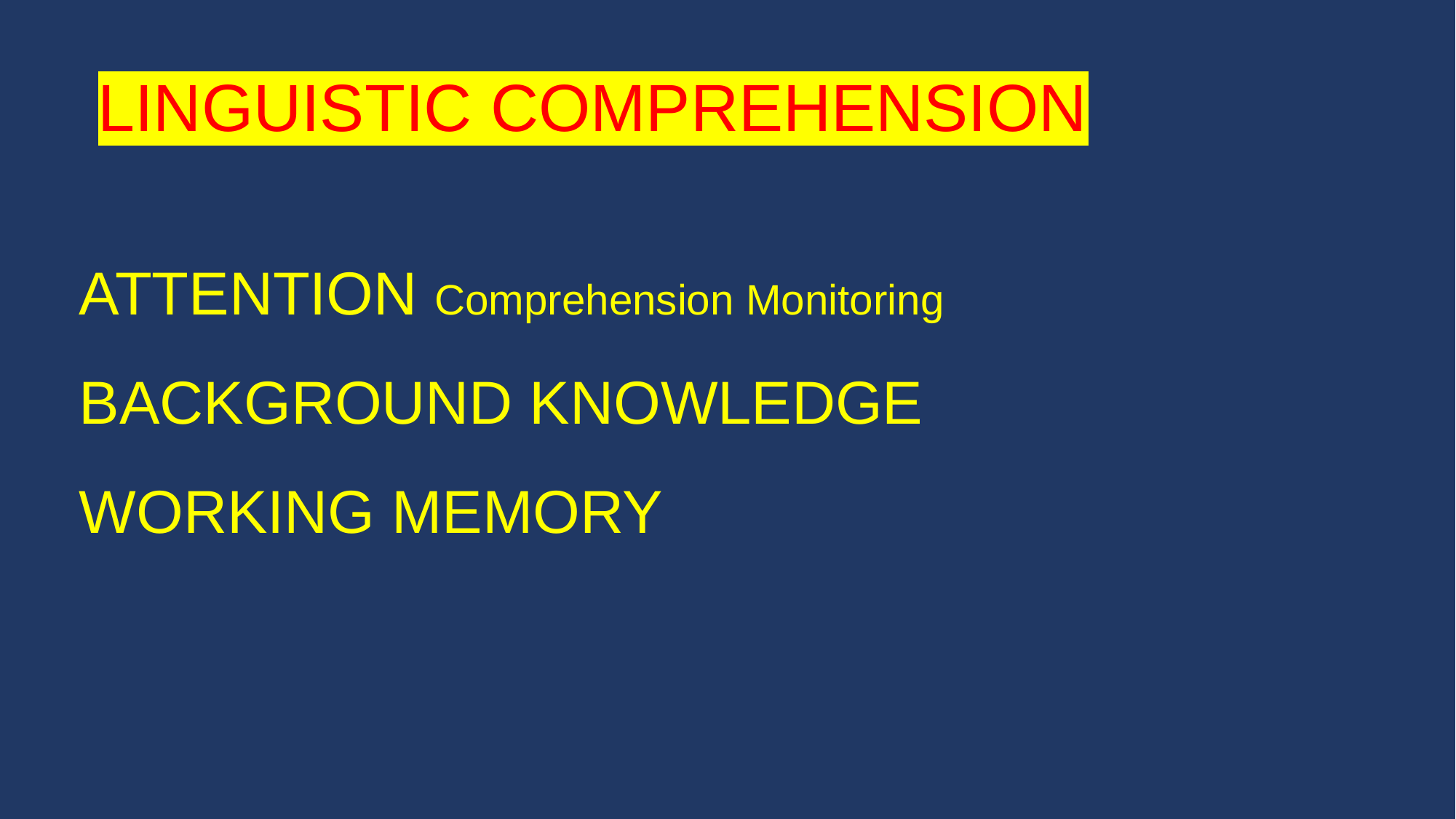

LINGUISTIC COMPREHENSION

ATTENTION Comprehension Monitoring

BACKGROUND KNOWLEDGE

WORKING MEMORY